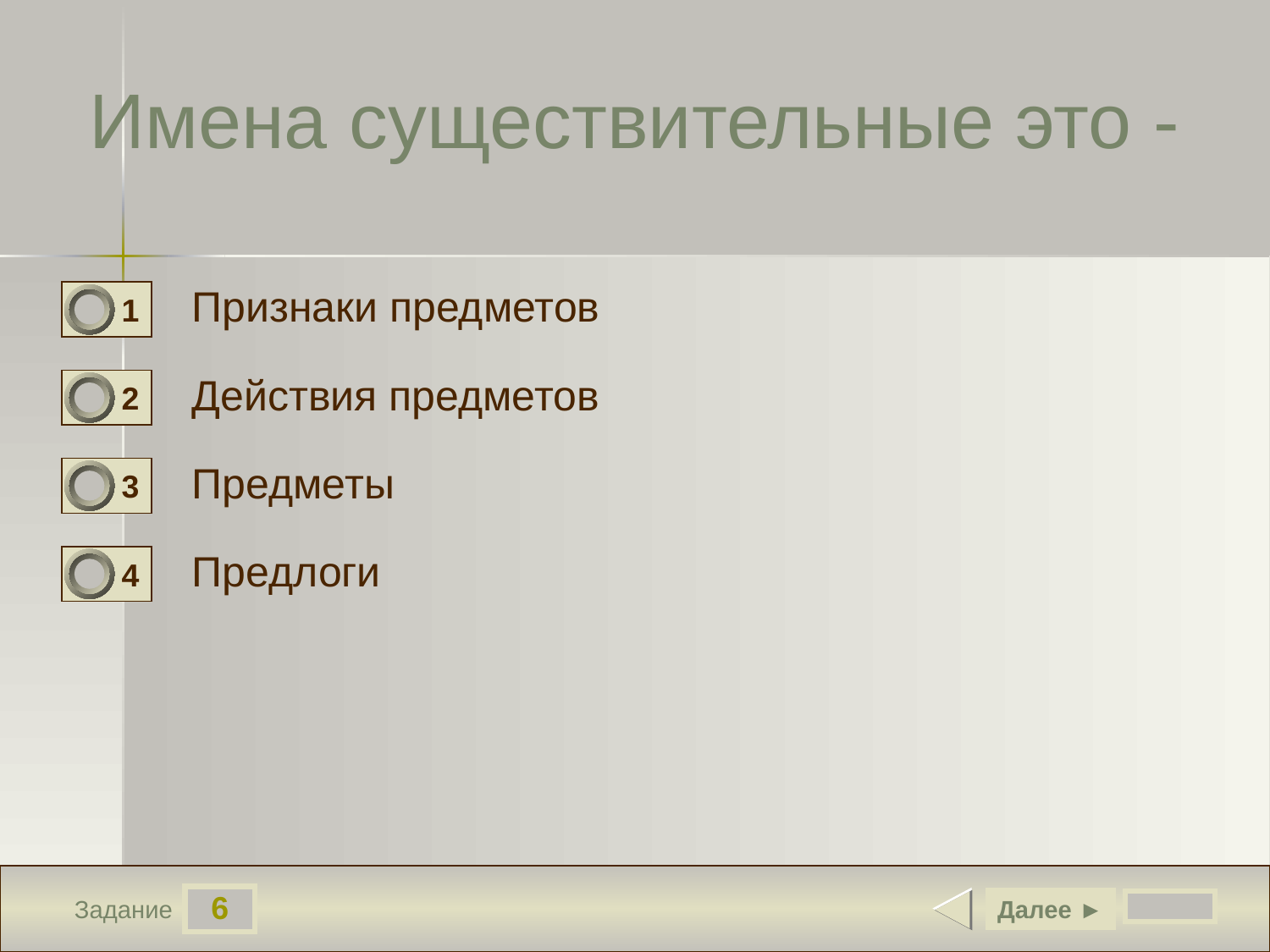

Имена существительные это -
Признаки предметов
1
0

Действия предметов
2
0

Предметы
3
0

Предлоги
4
0

6

Далее ►

Задание